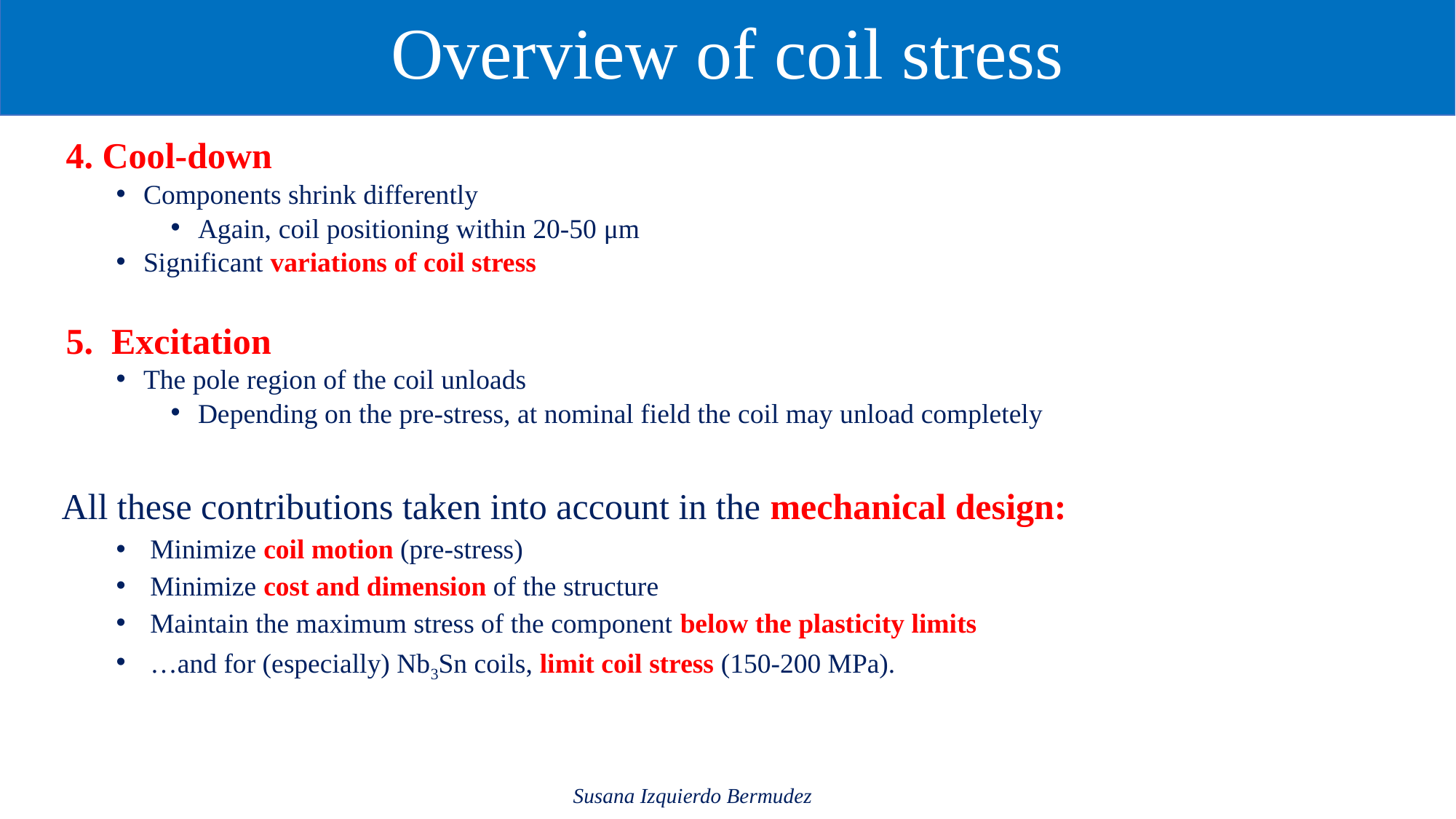

# Overview of coil stress
4. Cool-down
Components shrink differently
Again, coil positioning within 20-50 μm
Significant variations of coil stress

5.  Excitation
The pole region of the coil unloads
Depending on the pre-stress, at nominal field the coil may unload completely

All these contributions taken into account in the mechanical design:
Minimize coil motion (pre-stress)
Minimize cost and dimension of the structure
Maintain the maximum stress of the component below the plasticity limits
…and for (especially) Nb3Sn coils, limit coil stress (150-200 MPa).